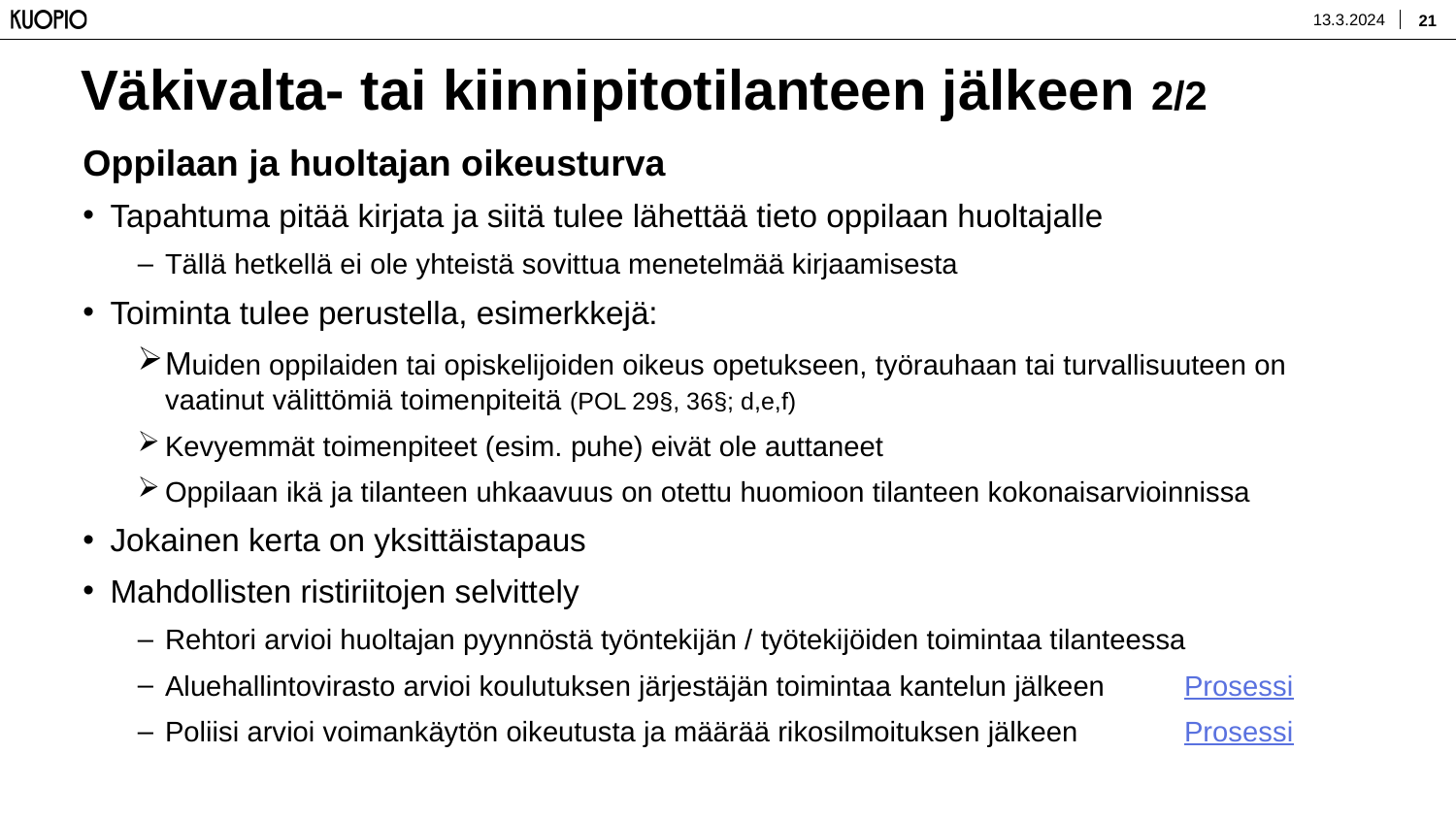

13.3.2024
21
# Väkivalta- tai kiinnipitotilanteen jälkeen 2/2
Oppilaan ja huoltajan oikeusturva
Tapahtuma pitää kirjata ja siitä tulee lähettää tieto oppilaan huoltajalle
Tällä hetkellä ei ole yhteistä sovittua menetelmää kirjaamisesta
Toiminta tulee perustella, esimerkkejä:
Muiden oppilaiden tai opiskelijoiden oikeus opetukseen, työrauhaan tai turvallisuuteen on vaatinut välittömiä toimenpiteitä (POL 29§, 36§; d,e,f)
Kevyemmät toimenpiteet (esim. puhe) eivät ole auttaneet
Oppilaan ikä ja tilanteen uhkaavuus on otettu huomioon tilanteen kokonaisarvioinnissa
Jokainen kerta on yksittäistapaus
Mahdollisten ristiriitojen selvittely
Rehtori arvioi huoltajan pyynnöstä työntekijän / työtekijöiden toimintaa tilanteessa
Aluehallintovirasto arvioi koulutuksen järjestäjän toimintaa kantelun jälkeen	Prosessi
Poliisi arvioi voimankäytön oikeutusta ja määrää rikosilmoituksen jälkeen 	Prosessi